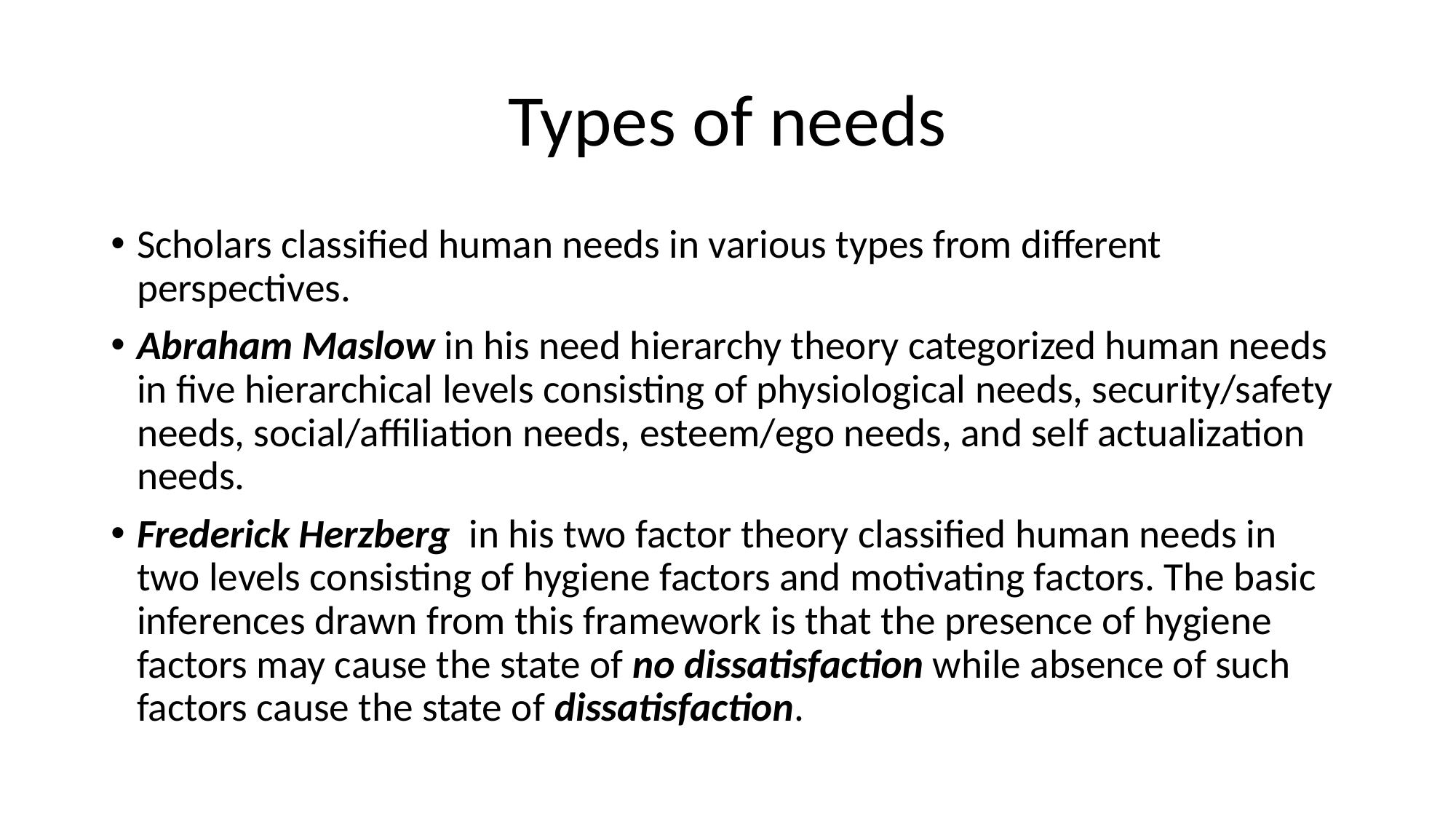

# Types of needs
Scholars classified human needs in various types from different perspectives.
Abraham Maslow in his need hierarchy theory categorized human needs in five hierarchical levels consisting of physiological needs, security/safety needs, social/affiliation needs, esteem/ego needs, and self actualization needs.
Frederick Herzberg  in his two factor theory classified human needs in two levels consisting of hygiene factors and motivating factors. The basic inferences drawn from this framework is that the presence of hygiene factors may cause the state of no dissatisfaction while absence of such factors cause the state of dissatisfaction.